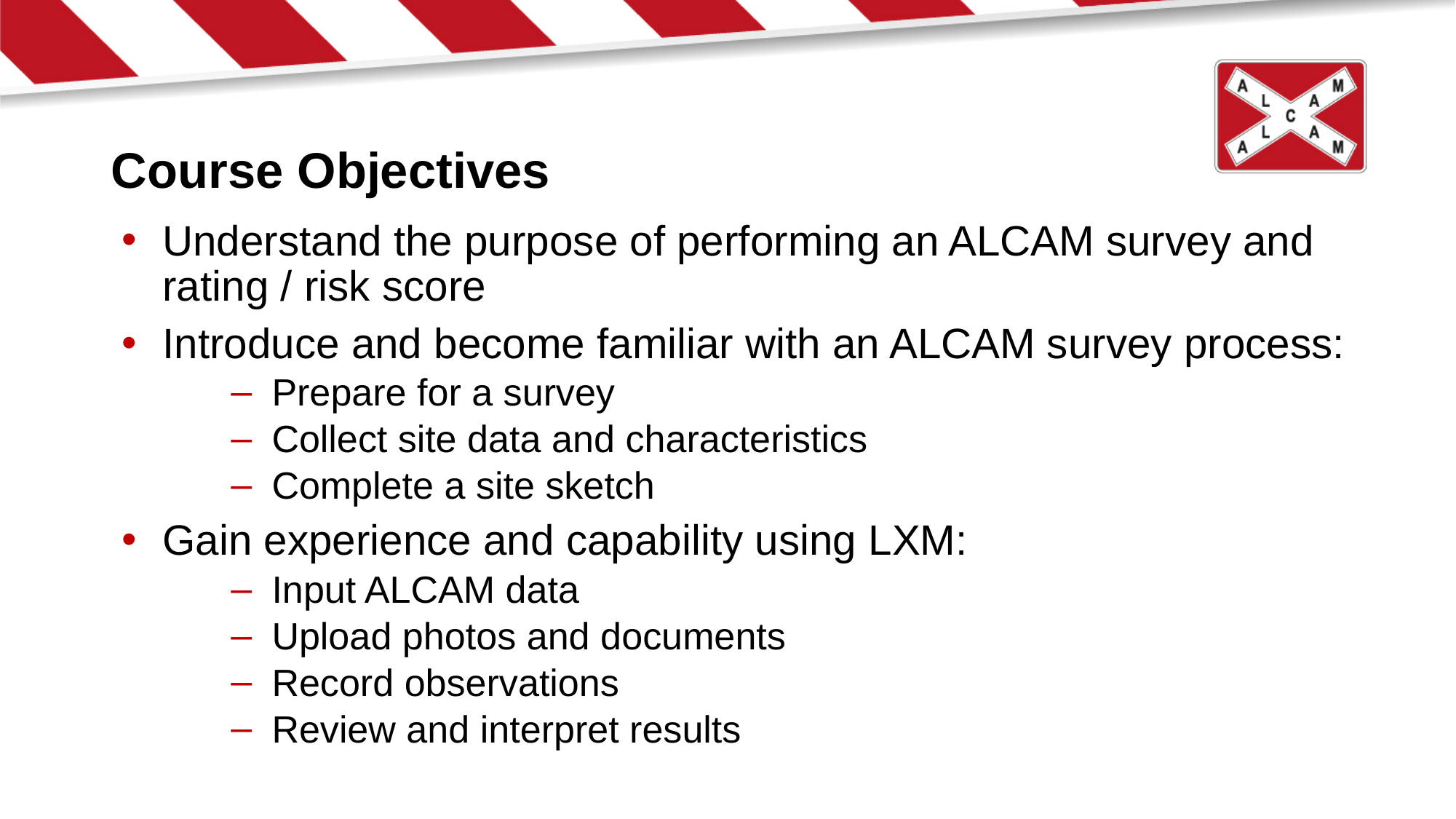

# Course Objectives
Understand the purpose of performing an ALCAM survey and rating / risk score
Introduce and become familiar with an ALCAM survey process:
Prepare for a survey
Collect site data and characteristics
Complete a site sketch
Gain experience and capability using LXM:
Input ALCAM data
Upload photos and documents
Record observations
Review and interpret results